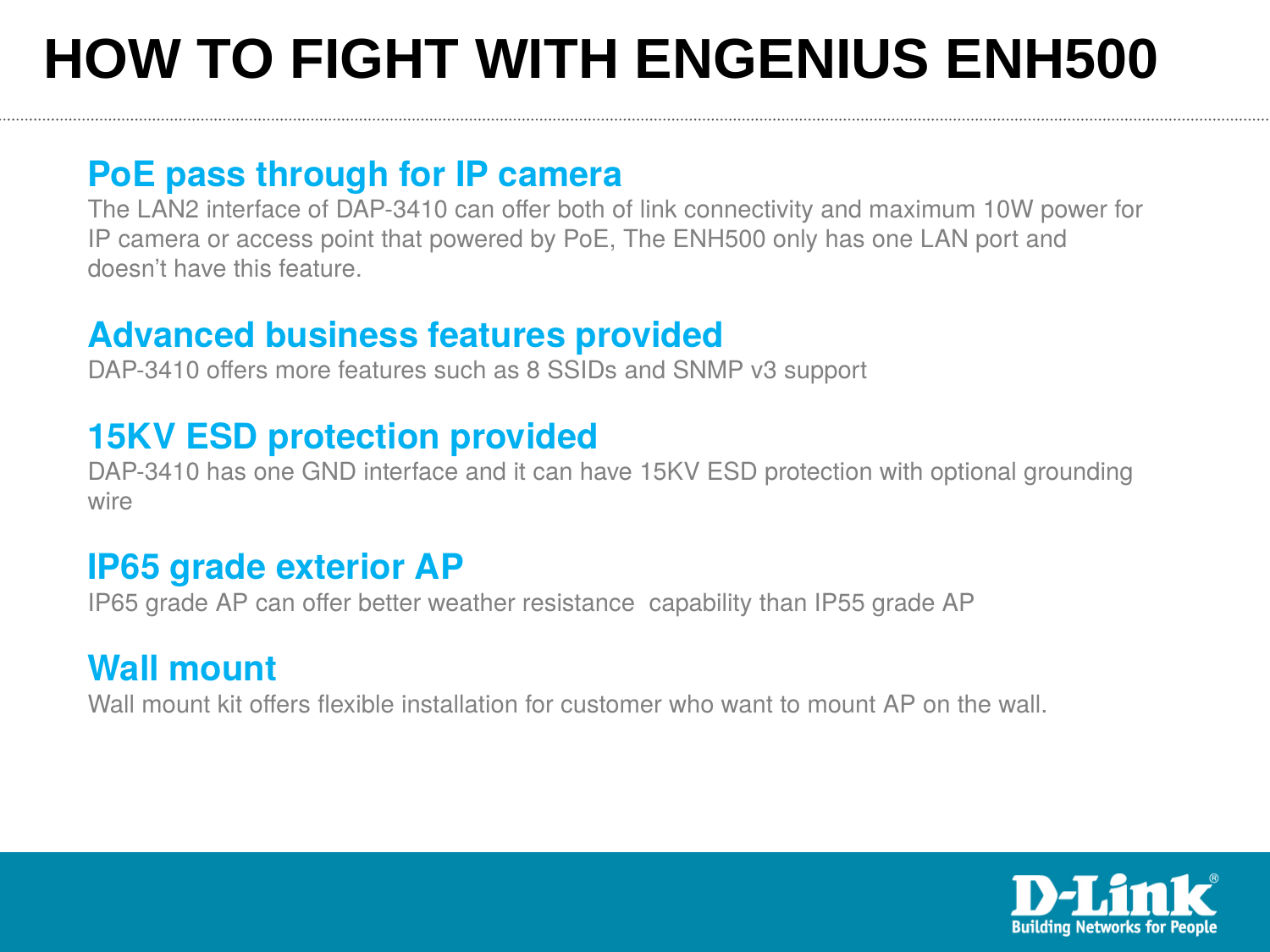

How to fight with ENGENIUS ENH500
PoE pass through for IP camera
The LAN2 interface of DAP-3410 can offer both of link connectivity and maximum 10W power for IP camera or access point that powered by PoE, The ENH500 only has one LAN port and doesn’t have this feature.

Advanced business features provided
DAP-3410 offers more features such as 8 SSIDs and SNMP v3 support

15KV ESD protection provided
DAP-3410 has one GND interface and it can have 15KV ESD protection with optional grounding wire

IP65 grade exterior AP
IP65 grade AP can offer better weather resistance  capability than IP55 grade AP

Wall mount
Wall mount kit offers flexible installation for customer who want to mount AP on the wall.